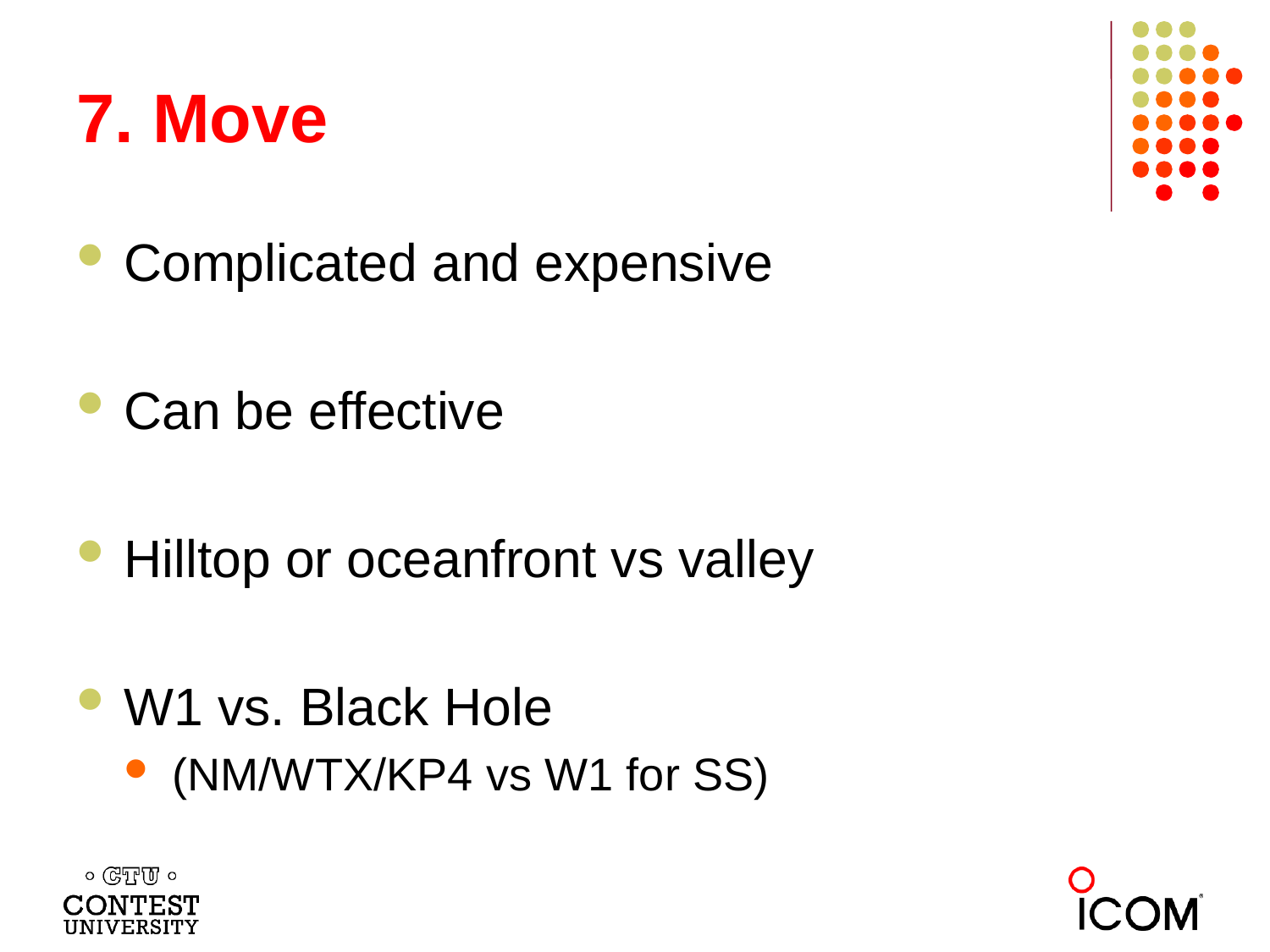

# 7. Move
Complicated and expensive

Can be effective

Hilltop or oceanfront vs valley

W1 vs. Black Hole
(NM/WTX/KP4 vs W1 for SS)